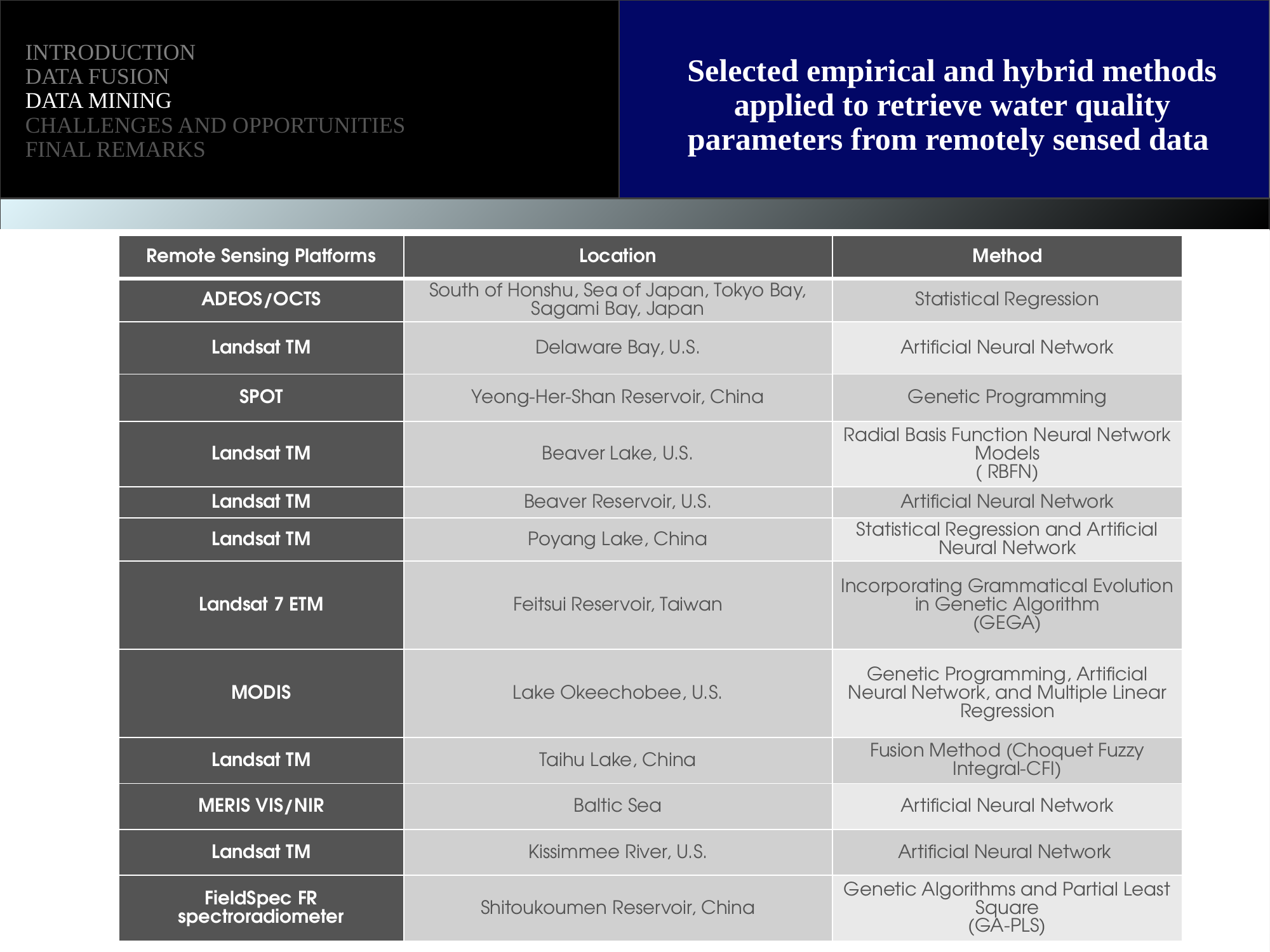

Introduction
DATA FUSION
DATA MINING
CHALLENGES and OPPORTUNITIES
FINAL REMARKS
Selected empirical and hybrid methods applied to retrieve water quality parameters from remotely sensed data
| Remote Sensing Platforms | Location | Method |
| --- | --- | --- |
| ADEOS/OCTS | South of Honshu, Sea of Japan, Tokyo Bay, Sagami Bay, Japan | Statistical Regression |
| Landsat TM | Delaware Bay, U.S. | Artificial Neural Network |
| SPOT | Yeong-Her-Shan Reservoir, China | Genetic Programming |
| Landsat TM | Beaver Lake, U.S. | Radial Basis Function Neural Network Models ( RBFN) |
| Landsat TM | Beaver Reservoir, U.S. | Artificial Neural Network |
| Landsat TM | Poyang Lake, China | Statistical Regression and Artificial Neural Network |
| Landsat 7 ETM | Feitsui Reservoir, Taiwan | Incorporating Grammatical Evolution in Genetic Algorithm (GEGA) |
| MODIS | Lake Okeechobee, U.S. | Genetic Programming, Artificial Neural Network, and Multiple Linear Regression |
| Landsat TM | Taihu Lake, China | Fusion Method (Choquet Fuzzy Integral-CFI) |
| MERIS VIS/NIR | Baltic Sea | Artificial Neural Network |
| Landsat TM | Kissimmee River, U.S. | Artificial Neural Network |
| FieldSpec FR spectroradiometer | Shitoukoumen Reservoir, China | Genetic Algorithms and Partial Least Square (GA-PLS) |